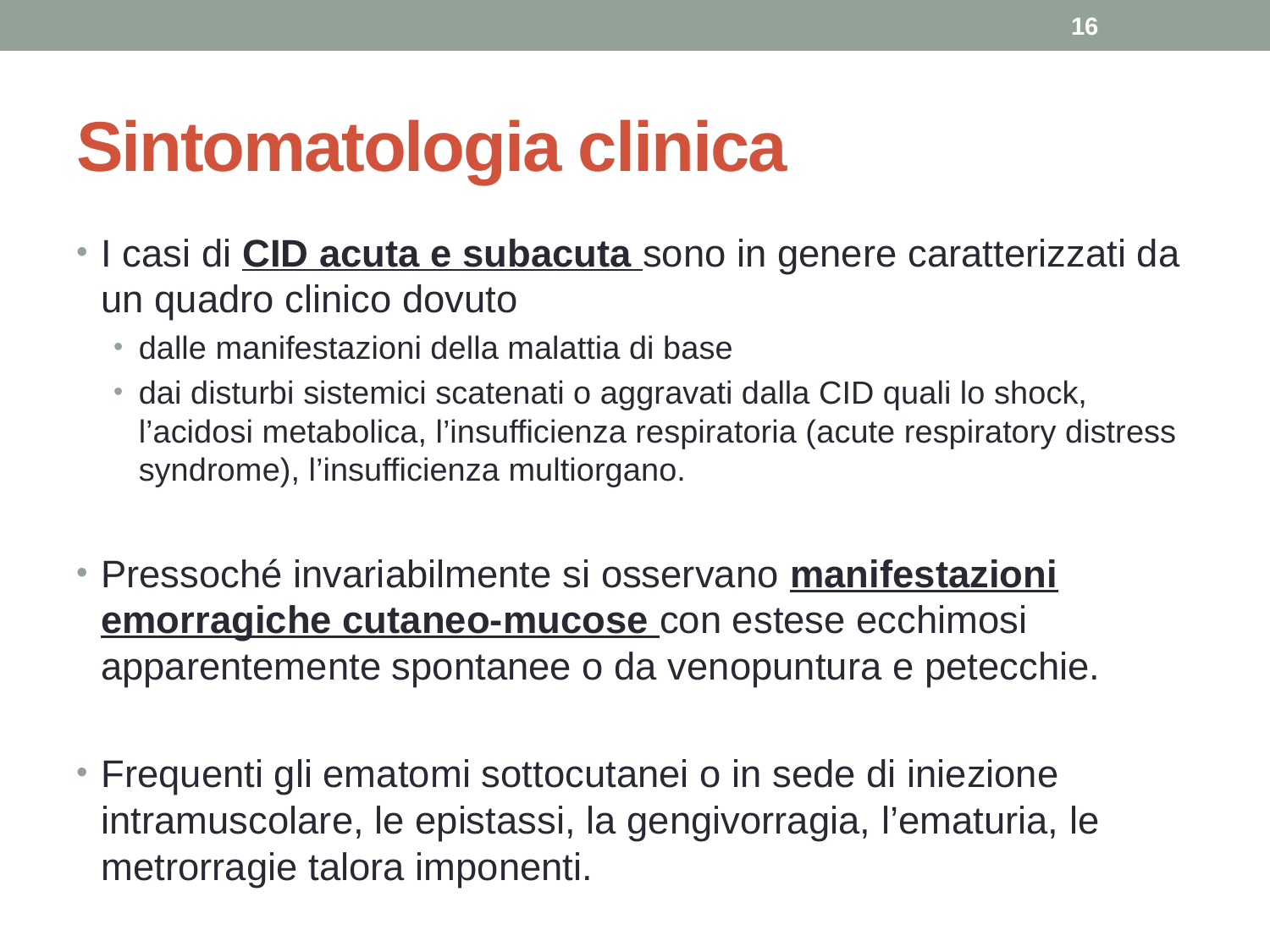

16
# Sintomatologia clinica
I casi di CID acuta e subacuta sono in genere caratterizzati da un quadro clinico dovuto
dalle manifestazioni della malattia di base
dai disturbi sistemici scatenati o aggravati dalla CID quali lo shock, l’acidosi metabolica, l’insufficienza respiratoria (acute respiratory distress syndrome), l’insufficienza multiorgano.

Pressoché invariabilmente si osservano manifestazioni emorragiche cutaneo-mucose con estese ecchimosi apparentemente spontanee o da venopuntura e petecchie.

Frequenti gli ematomi sottocutanei o in sede di iniezione intramuscolare, le epistassi, la gengivorragia, l’ematuria, le metrorragie talora imponenti.